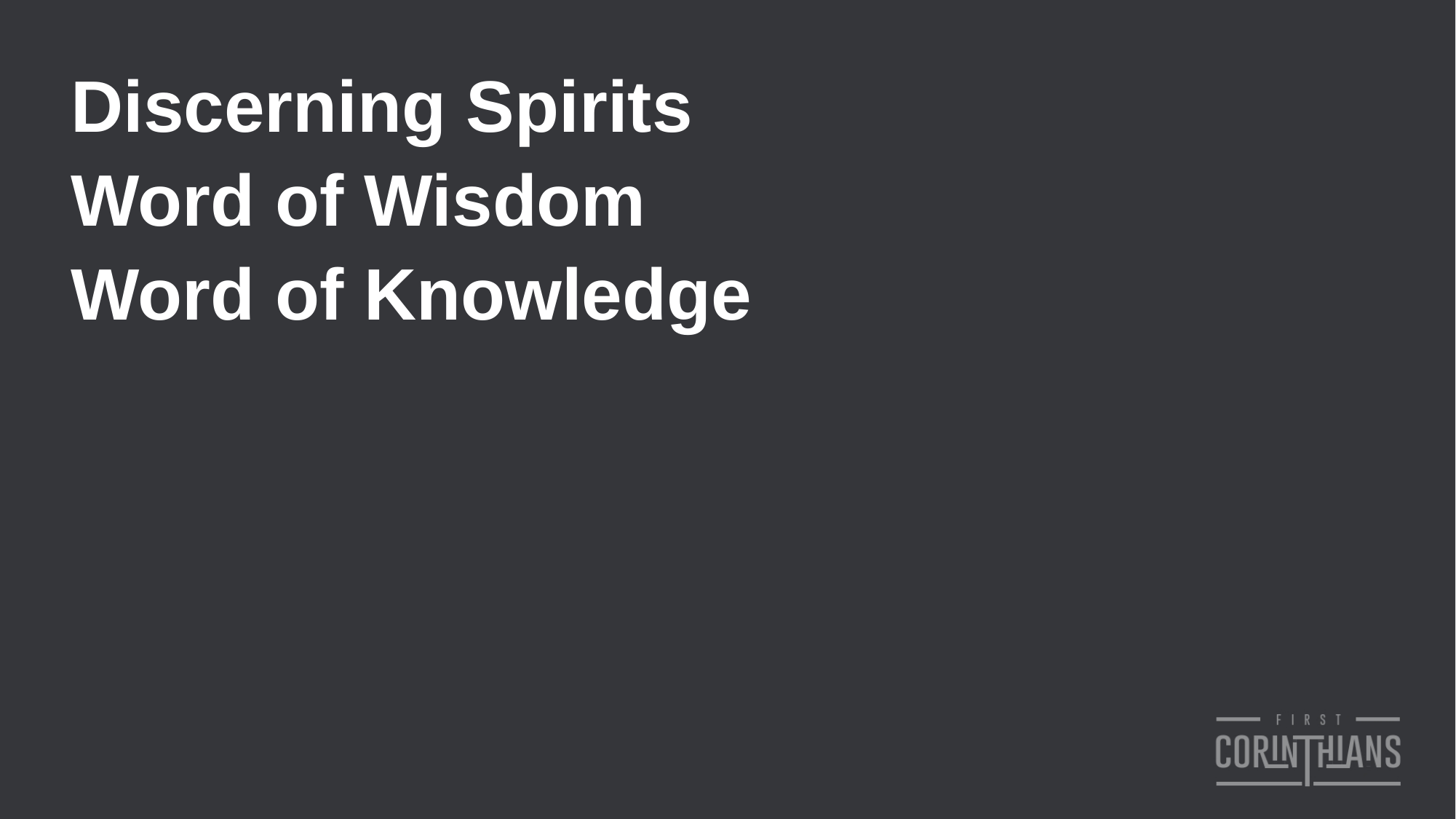

Discerning Spirits
Word of Wisdom
Word of Knowledge